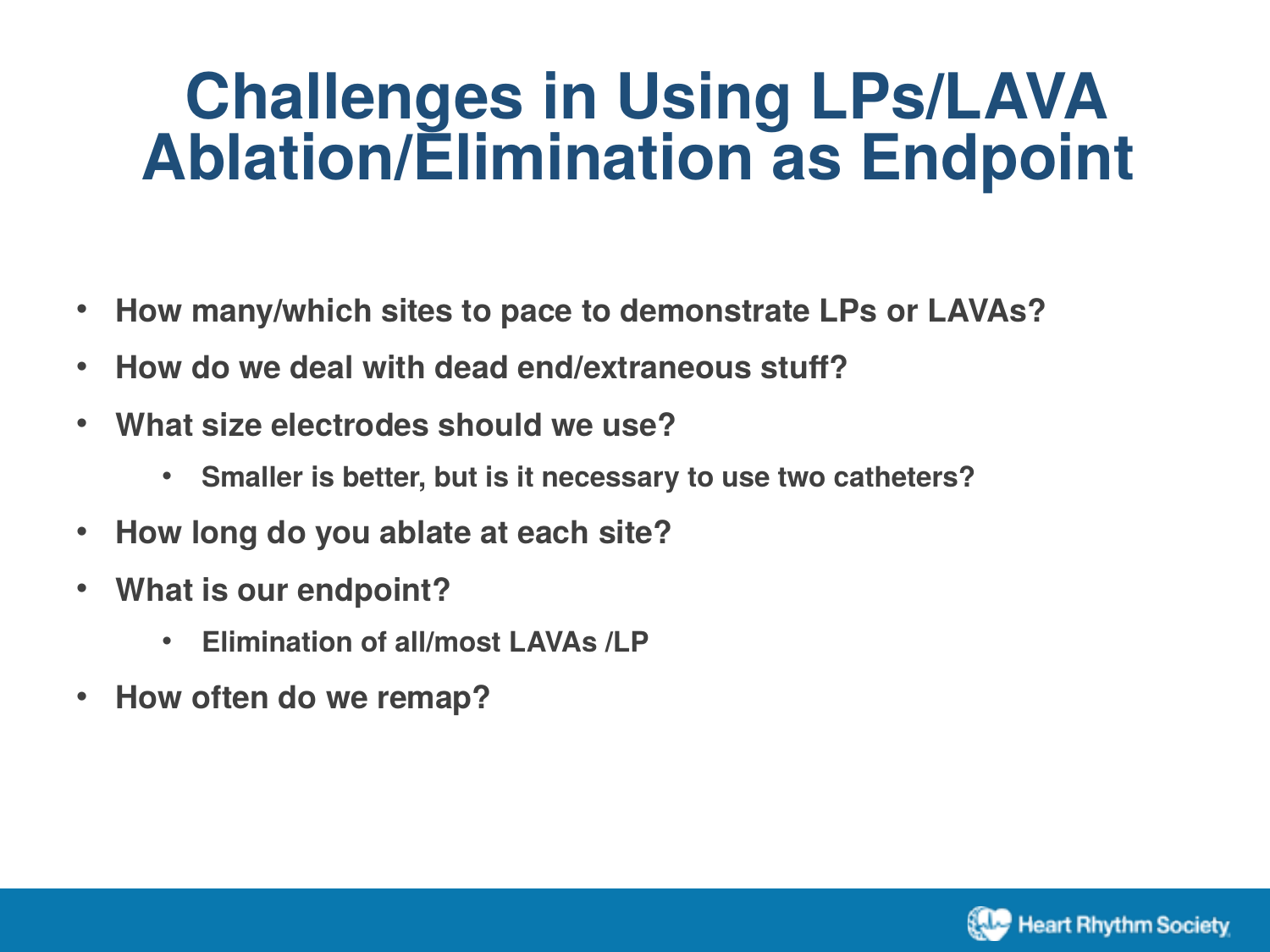

Challenges in Using LPs/LAVA Ablation/Elimination as Endpoint
How many/which sites to pace to demonstrate LPs or LAVAs?
How do we deal with dead end/extraneous stuff?
What size electrodes should we use?
Smaller is better, but is it necessary to use two catheters?
How long do you ablate at each site?
What is our endpoint?
Elimination of all/most LAVAs /LP
How often do we remap?